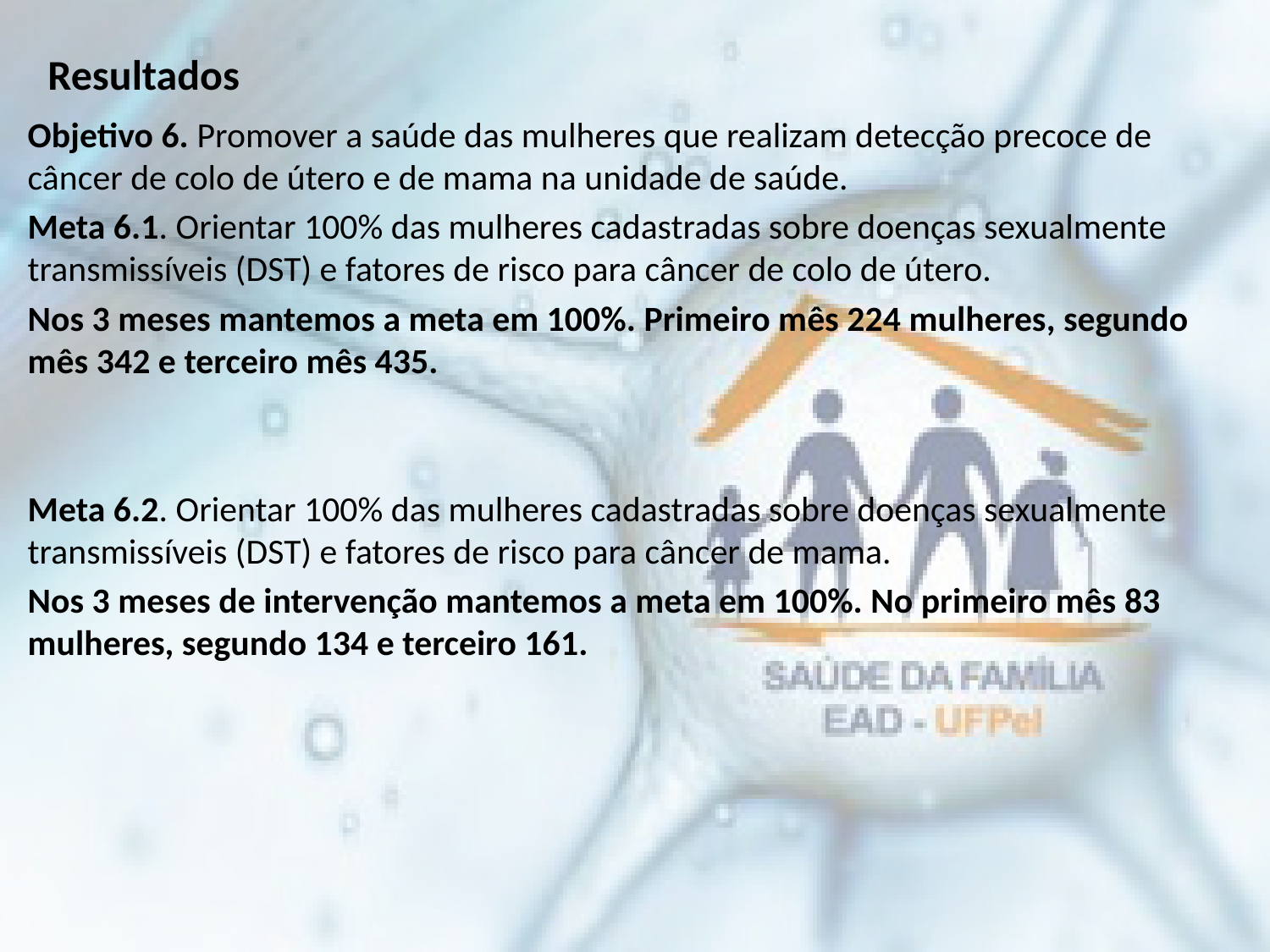

Resultados

Objetivo 6. Promover a saúde das mulheres que realizam detecção precoce de câncer de colo de útero e de mama na unidade de saúde.
Meta 6.1. Orientar 100% das mulheres cadastradas sobre doenças sexualmente transmissíveis (DST) e fatores de risco para câncer de colo de útero.
Nos 3 meses mantemos a meta em 100%. Primeiro mês 224 mulheres, segundo mês 342 e terceiro mês 435.

Meta 6.2. Orientar 100% das mulheres cadastradas sobre doenças sexualmente transmissíveis (DST) e fatores de risco para câncer de mama.
Nos 3 meses de intervenção mantemos a meta em 100%. No primeiro mês 83 mulheres, segundo 134 e terceiro 161.